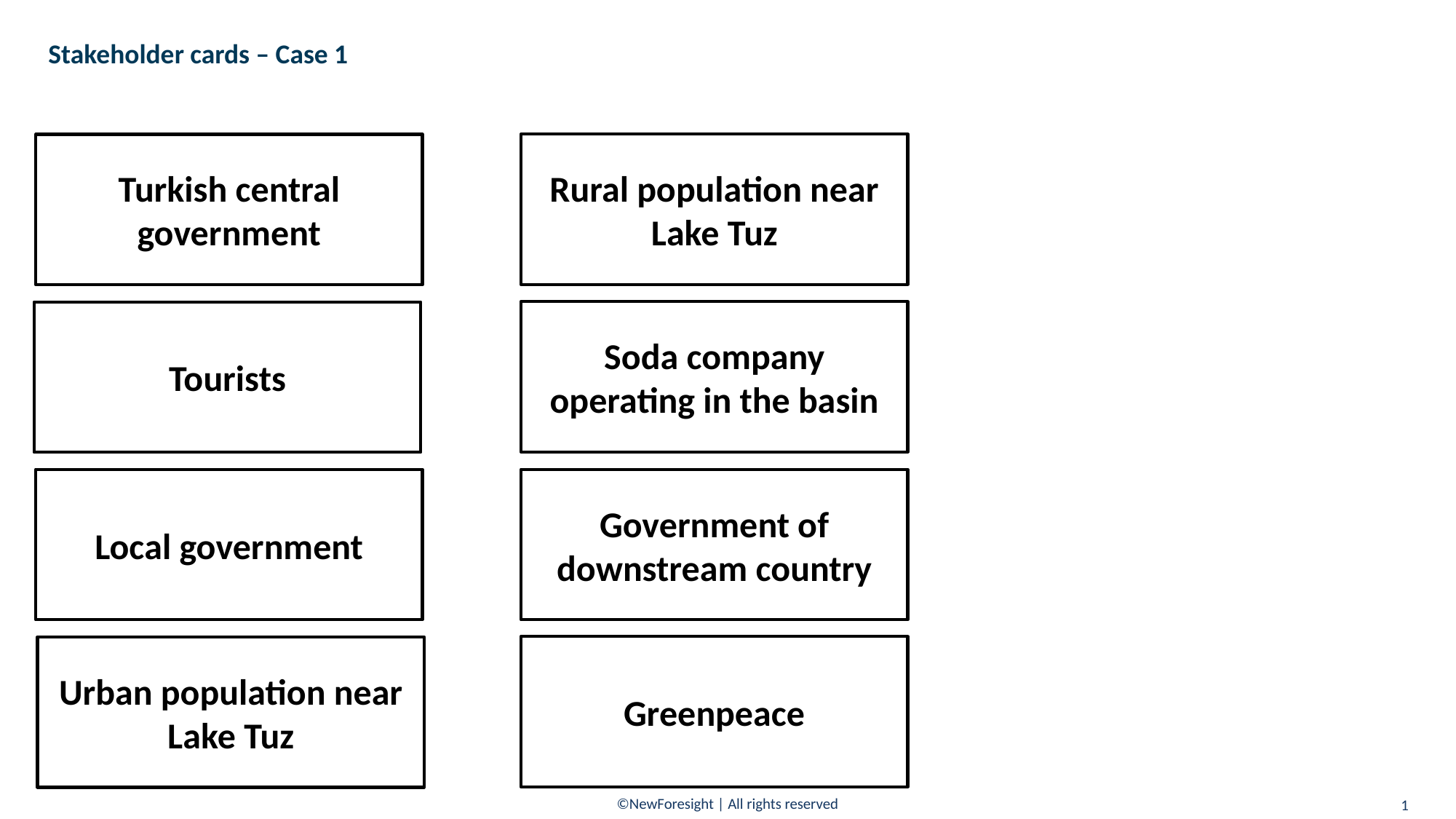

Stakeholder cards – Case 1
Rural population near Lake Tuz
Turkish central government
Soda company operating in the basin
Tourists
Local government
Government of downstream country
Greenpeace
Urban population near Lake Tuz
1